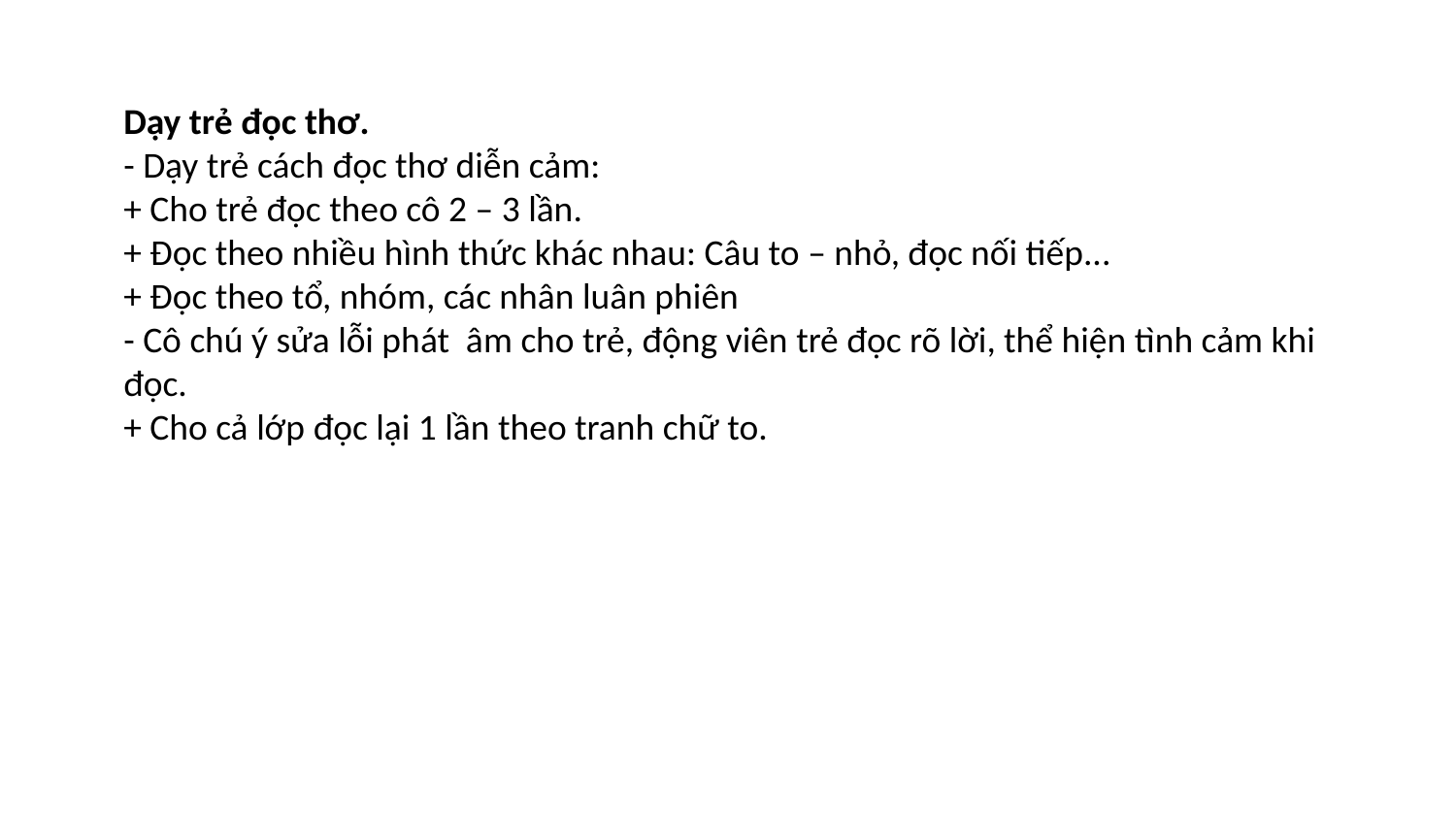

Dạy trẻ đọc thơ.
- Dạy trẻ cách đọc thơ diễn cảm:
+ Cho trẻ đọc theo cô 2 – 3 lần.
+ Đọc theo nhiều hình thức khác nhau: Câu to – nhỏ, đọc nối tiếp...
+ Đọc theo tổ, nhóm, các nhân luân phiên
- Cô chú ý sửa lỗi phát  âm cho trẻ, động viên trẻ đọc rõ lời, thể hiện tình cảm khi đọc.
+ Cho cả lớp đọc lại 1 lần theo tranh chữ to.